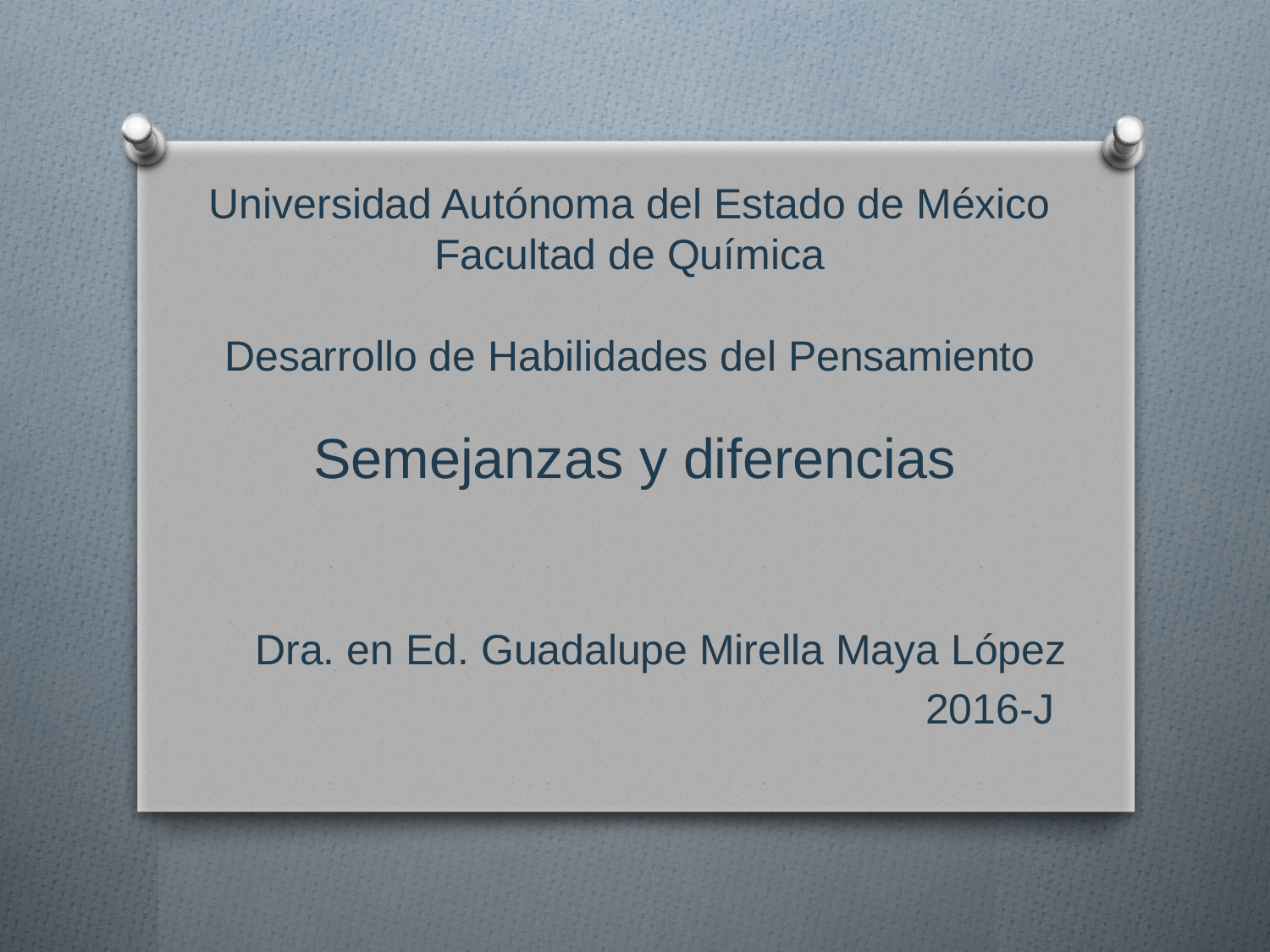

# Universidad Autónoma del Estado de México Facultad de Química Desarrollo de Habilidades del Pensamiento
Semejanzas y diferencias

Dra. en Ed. Guadalupe Mirella Maya López
2016-J